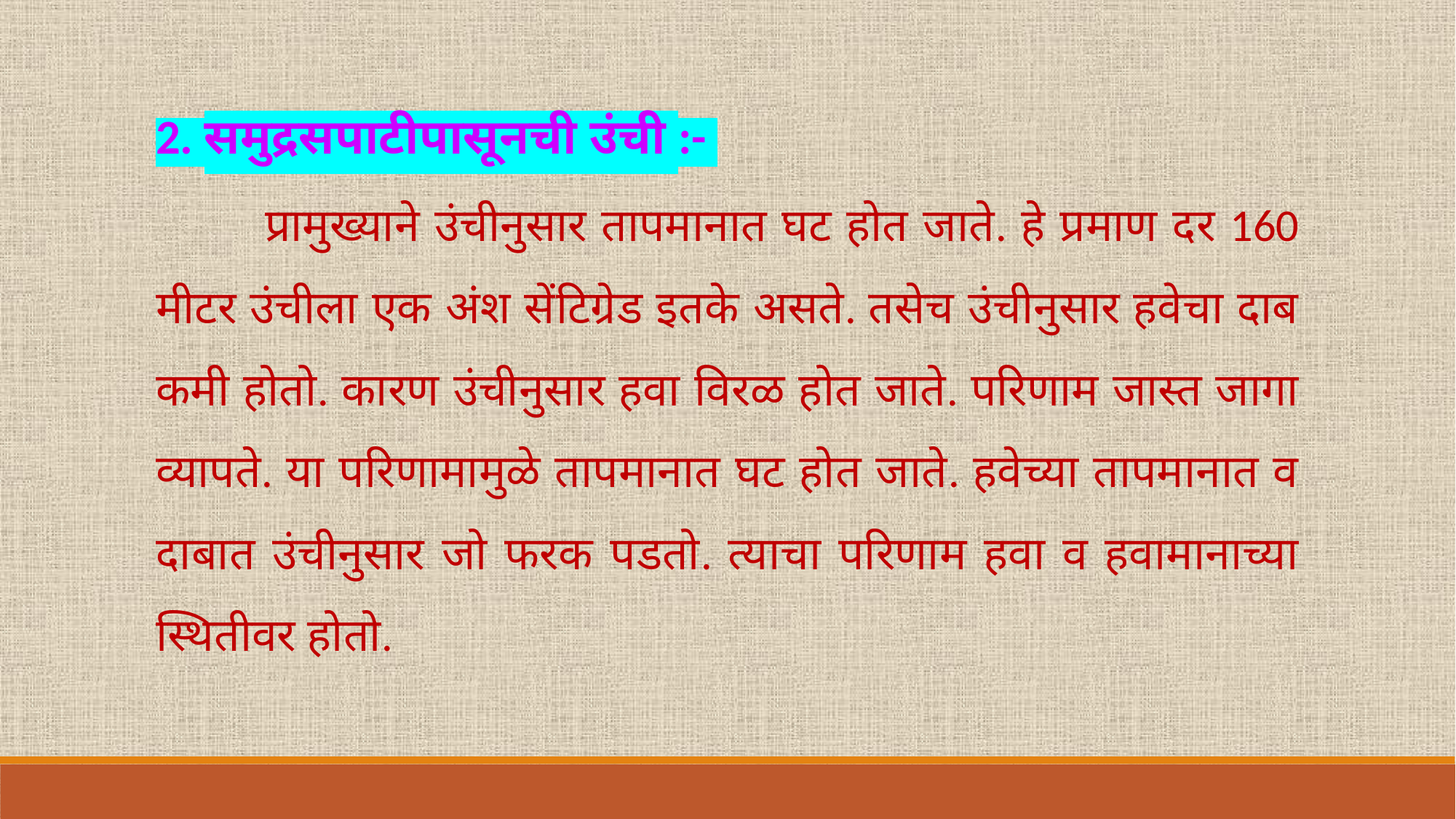

2. समुद्रसपाटीपासूनची उंची :-
	प्रामुख्याने उंचीनुसार तापमानात घट होत जाते. हे प्रमाण दर 160 मीटर उंचीला एक अंश सेंटिग्रेड इतके असते. तसेच उंचीनुसार हवेचा दाब कमी होतो. कारण उंचीनुसार हवा विरळ होत जाते. परिणाम जास्त जागा व्यापते. या परिणामामुळे तापमानात घट होत जाते. हवेच्या तापमानात व दाबात उंचीनुसार जो फरक पडतो. त्याचा परिणाम हवा व हवामानाच्या स्थितीवर होतो.